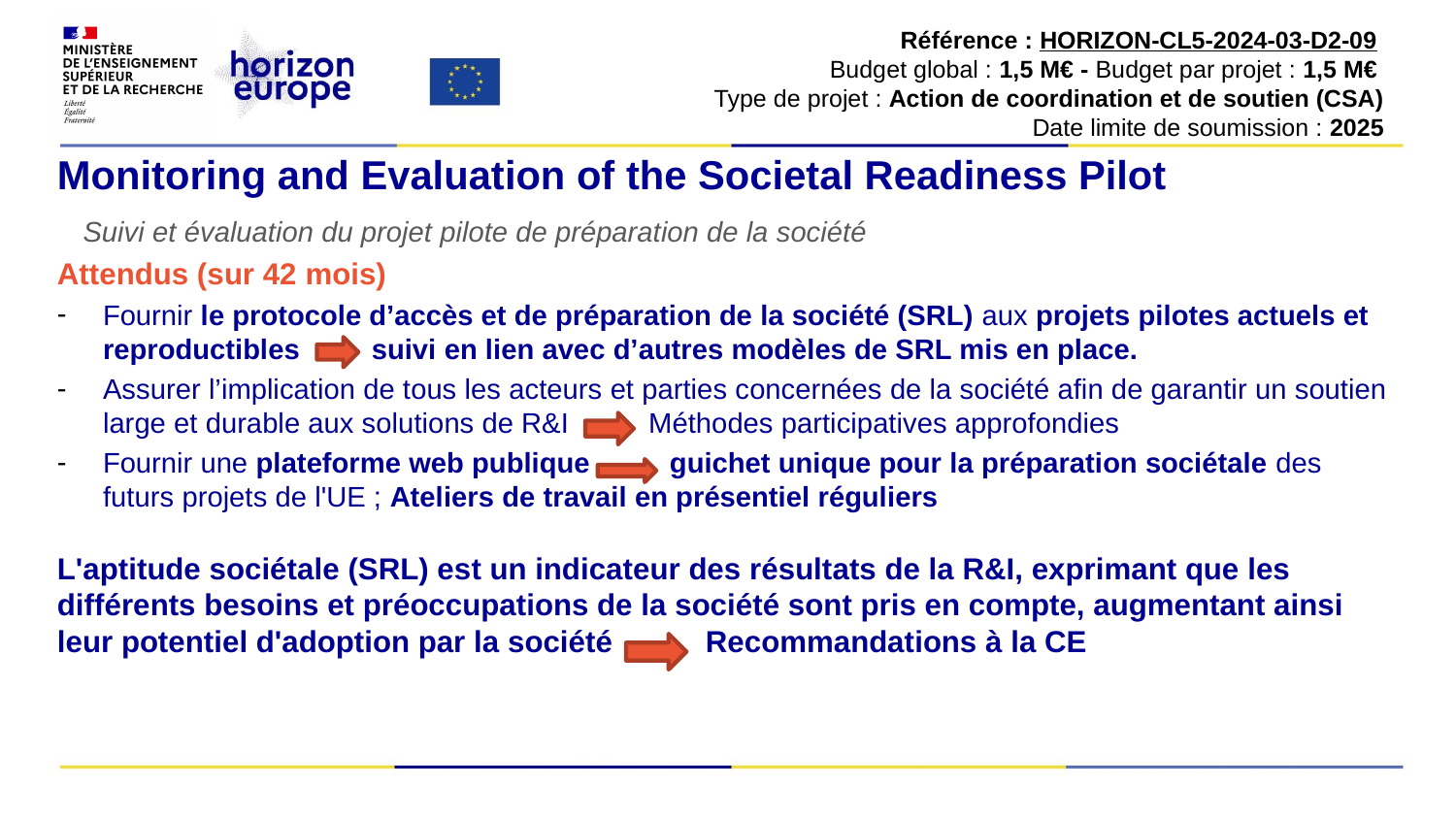

Référence : HORIZON-CL5-2024-03-D2-09
Budget global : 1,5 M€ - Budget par projet : 1,5 M€
Type de projet : Action de coordination et de soutien (CSA)
Date limite de soumission : 2025
# Monitoring and Evaluation of the Societal Readiness Pilot
Suivi et évaluation du projet pilote de préparation de la société
Attendus (sur 42 mois)
Fournir le protocole d’accès et de préparation de la société (SRL) aux projets pilotes actuels et reproductibles         suivi en lien avec d’autres modèles de SRL mis en place.
Assurer l’implication de tous les acteurs et parties concernées de la société afin de garantir un soutien large et durable aux solutions de R&I          Méthodes participatives approfondies
Fournir une plateforme web publique          guichet unique pour la préparation sociétale des futurs projets de l'UE ; Ateliers de travail en présentiel réguliers

L'aptitude sociétale (SRL) est un indicateur des résultats de la R&I, exprimant que les différents besoins et préoccupations de la société sont pris en compte, augmentant ainsi leur potentiel d'adoption par la société           Recommandations à la CE